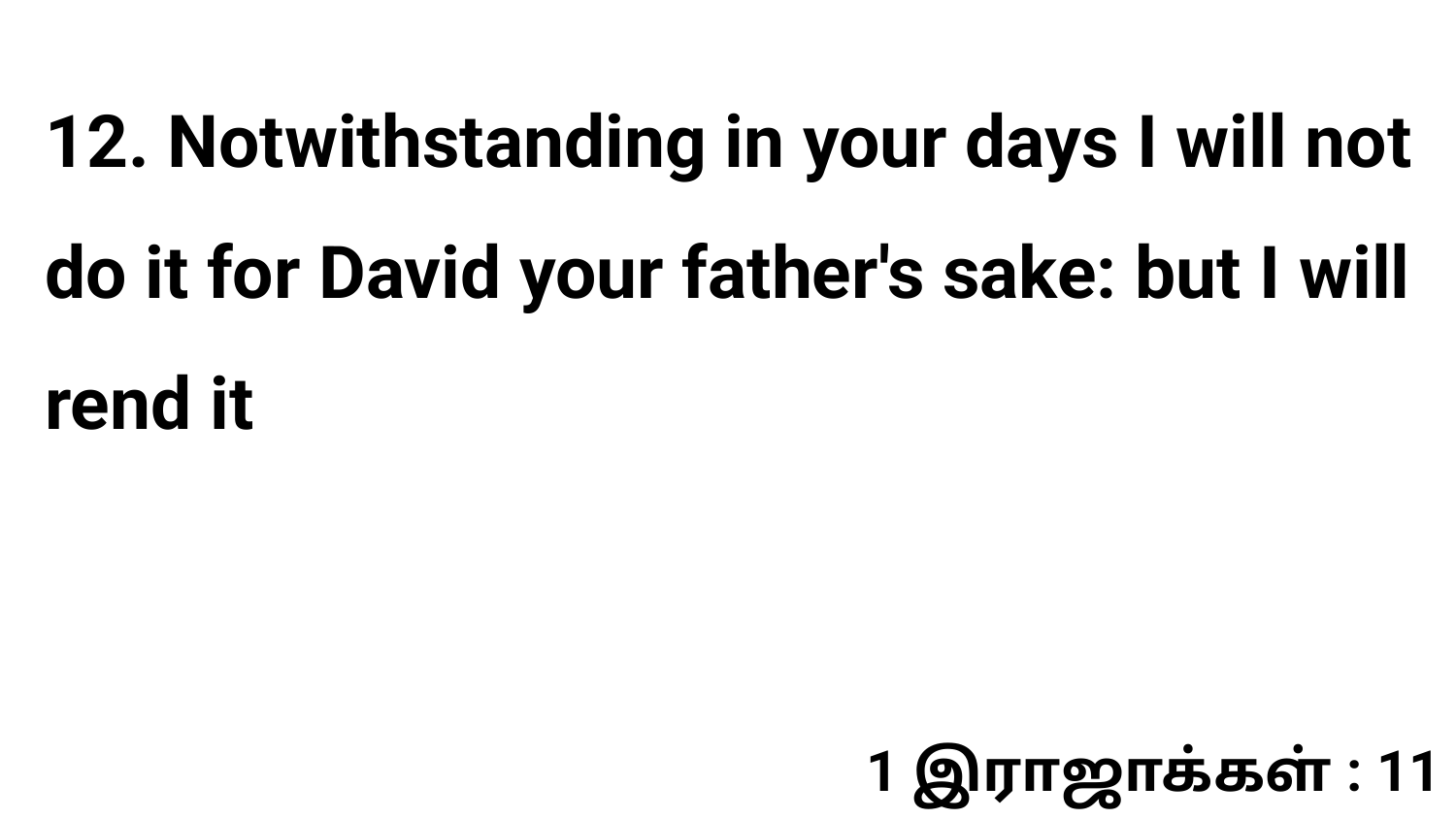

12. Notwithstanding in your days I will not do it for David your father's sake: but I will rend it
1 இராஜாக்கள் : 11